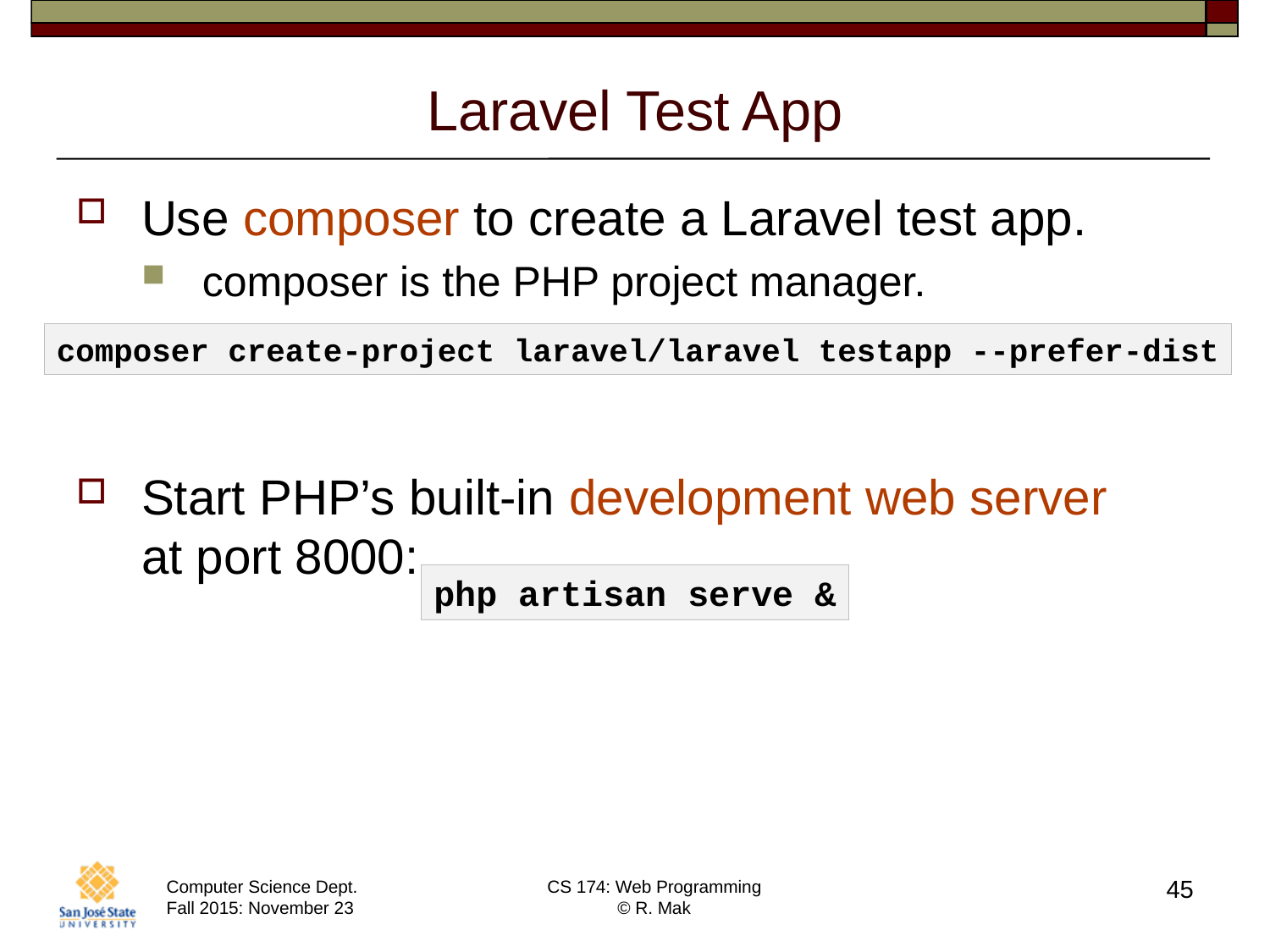

# Laravel Test App
Use composer to create a Laravel test app.
composer is the PHP project manager.

Start PHP’s built-in development web server
at port 8000:
composer create-project laravel/laravel testapp --prefer-dist
php artisan serve &
45